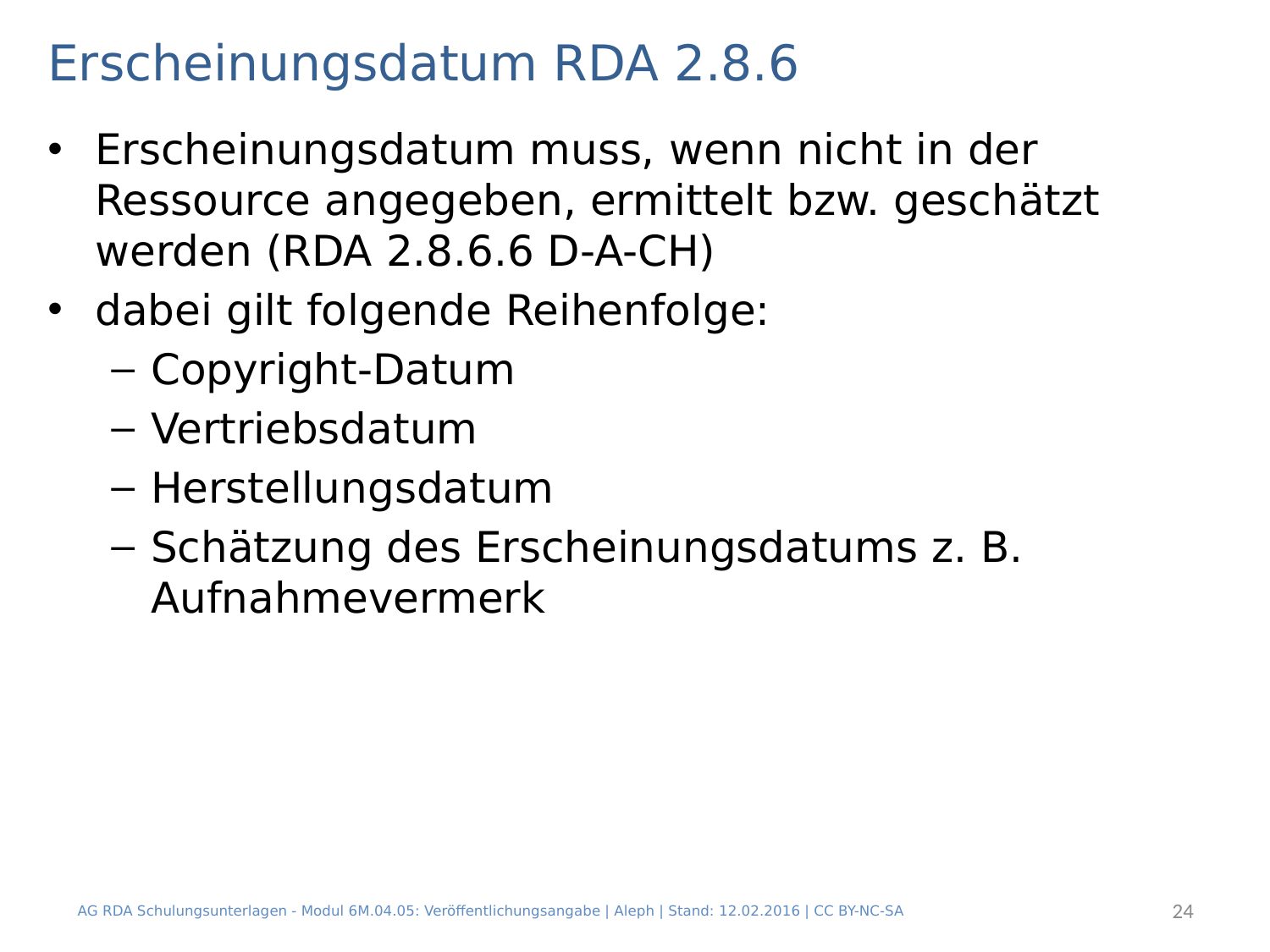

# Erscheinungsdatum RDA 2.8.6
Erscheinungsdatum muss, wenn nicht in der Ressource angegeben, ermittelt bzw. geschätzt werden (RDA 2.8.6.6 D-A-CH)
dabei gilt folgende Reihenfolge:
Copyright-Datum
Vertriebsdatum
Herstellungsdatum
Schätzung des Erscheinungsdatums z. B. Aufnahmevermerk

AG RDA Schulungsunterlagen - Modul 6M.04.05: Veröffentlichungsangabe | Aleph | Stand: 12.02.2016 | CC BY-NC-SA
24